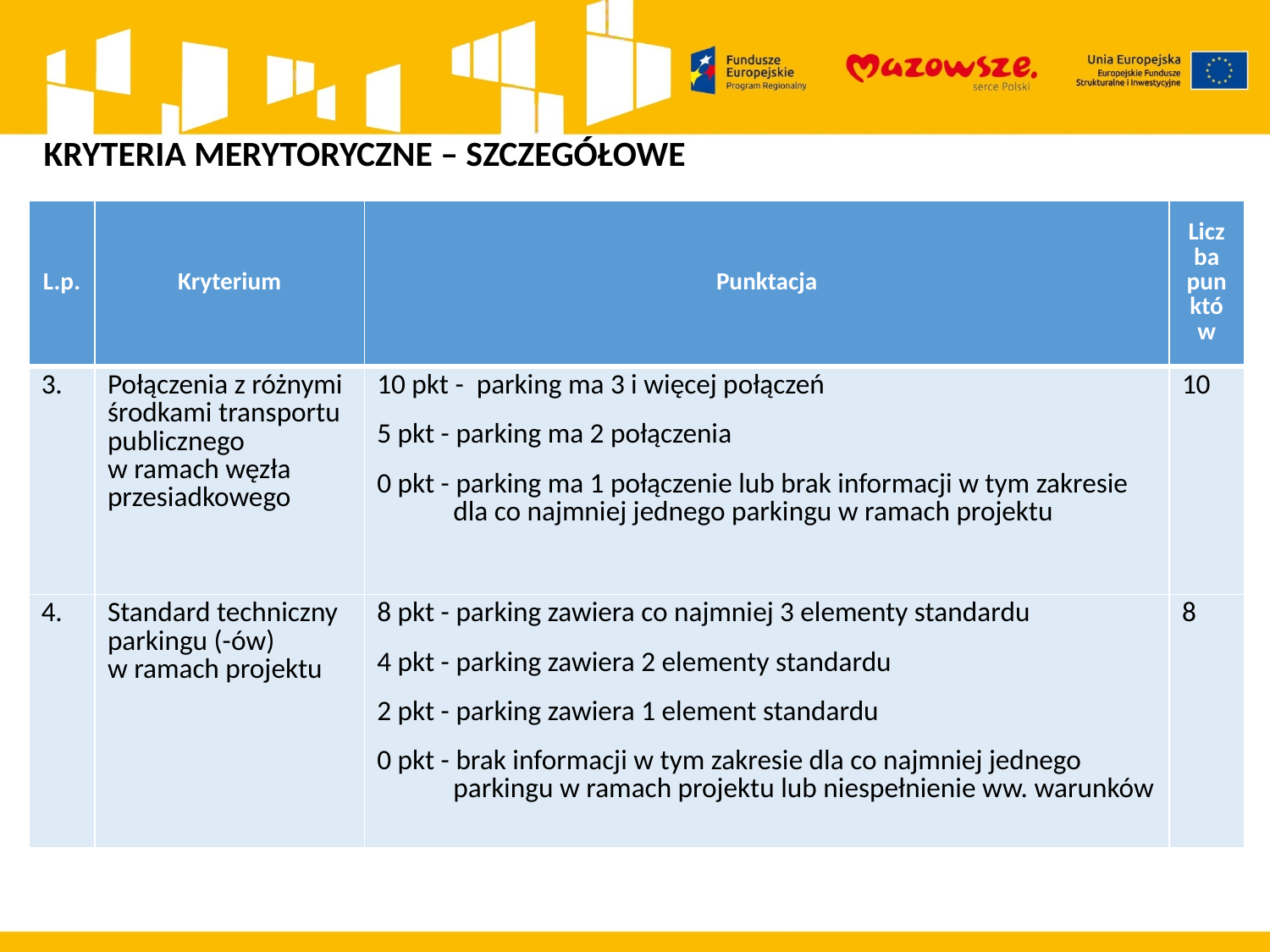

KRYTERIA MERYTORYCZNE – SZCZEGÓŁOWE
| L.p. | Kryterium | Punktacja | Liczba punktów |
| --- | --- | --- | --- |
| 3. | Połączenia z różnymi środkami transportu publicznego w ramach węzła przesiadkowego | 10 pkt - parking ma 3 i więcej połączeń 5 pkt - parking ma 2 połączenia 0 pkt - parking ma 1 połączenie lub brak informacji w tym zakresie dla co najmniej jednego parkingu w ramach projektu | 10 |
| 4. | Standard techniczny parkingu (-ów) w ramach projektu | 8 pkt - parking zawiera co najmniej 3 elementy standardu 4 pkt - parking zawiera 2 elementy standardu 2 pkt - parking zawiera 1 element standardu 0 pkt - brak informacji w tym zakresie dla co najmniej jednego parkingu w ramach projektu lub niespełnienie ww. warunków | 8 |